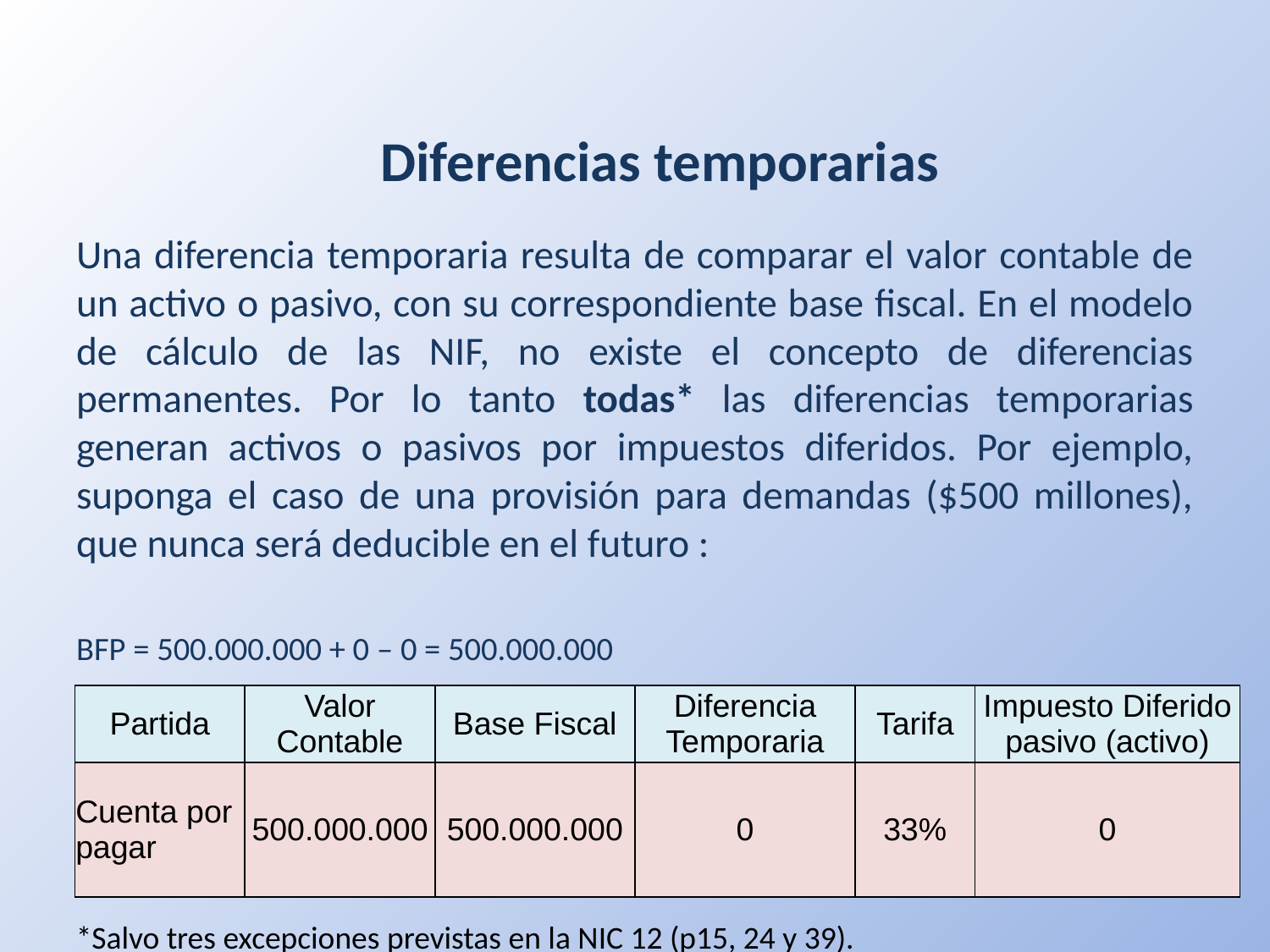

# Diferencias temporarias
Una diferencia temporaria resulta de comparar el valor contable de un activo o pasivo, con su correspondiente base fiscal. En el modelo de cálculo de las NIF, no existe el concepto de diferencias permanentes. Por lo tanto todas* las diferencias temporarias generan activos o pasivos por impuestos diferidos. Por ejemplo, suponga el caso de una provisión para demandas ($500 millones), que nunca será deducible en el futuro :

BFP = 500.000.000 + 0 – 0 = 500.000.000

| Partida | Valor Contable | Base Fiscal | Diferencia Temporaria | Tarifa | Impuesto Diferido pasivo (activo) |
| --- | --- | --- | --- | --- | --- |
| Cuenta por pagar | 500.000.000 | 500.000.000 | 0 | 33% | 0 |
*Salvo tres excepciones previstas en la NIC 12 (p15, 24 y 39).